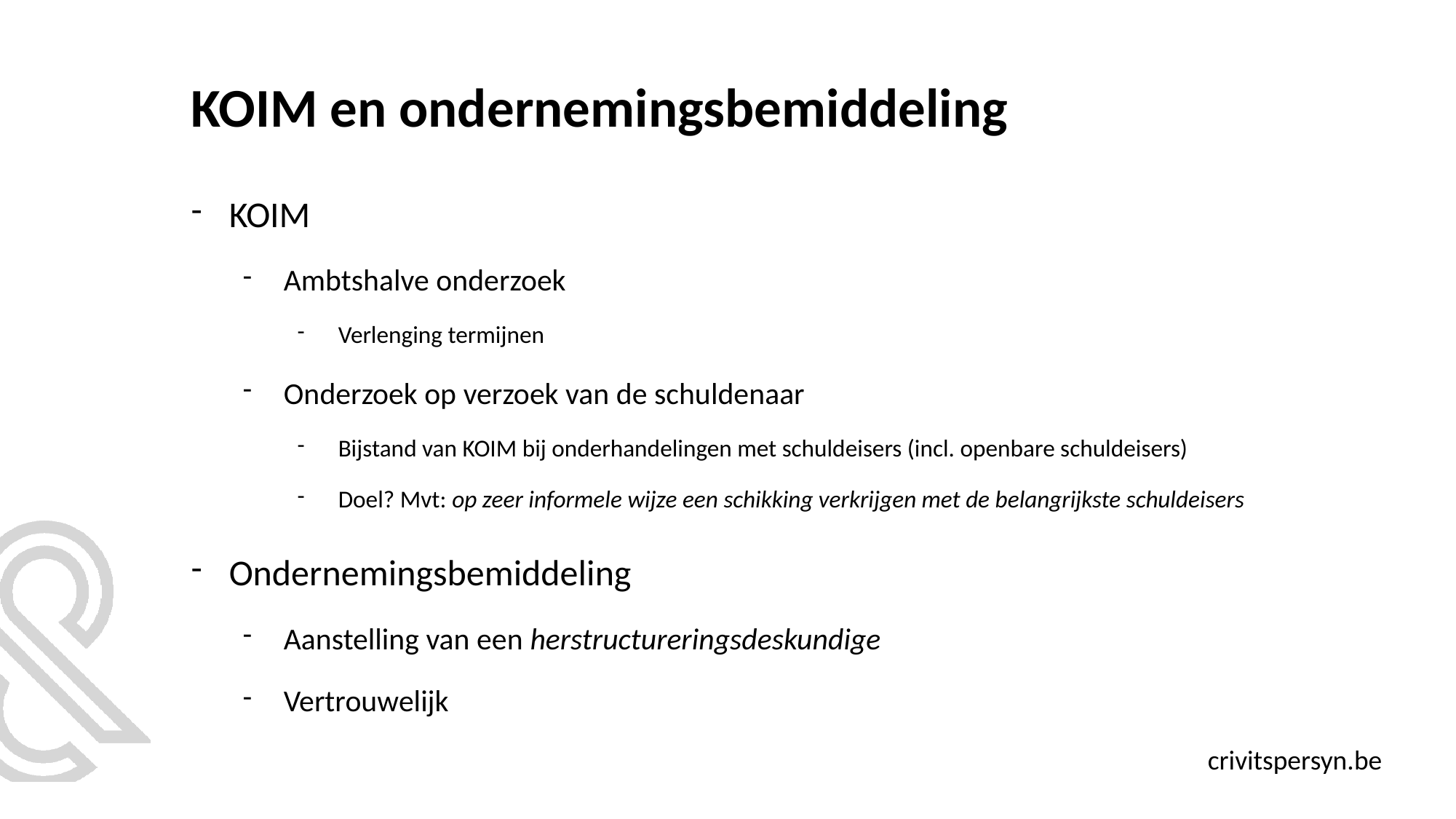

# KOIM en ondernemingsbemiddeling
KOIM
Ambtshalve onderzoek
Verlenging termijnen
Onderzoek op verzoek van de schuldenaar
Bijstand van KOIM bij onderhandelingen met schuldeisers (incl. openbare schuldeisers)
Doel? Mvt: op zeer informele wijze een schikking verkrijgen met de belangrijkste schuldeisers
Ondernemingsbemiddeling
Aanstelling van een herstructureringsdeskundige
Vertrouwelijk